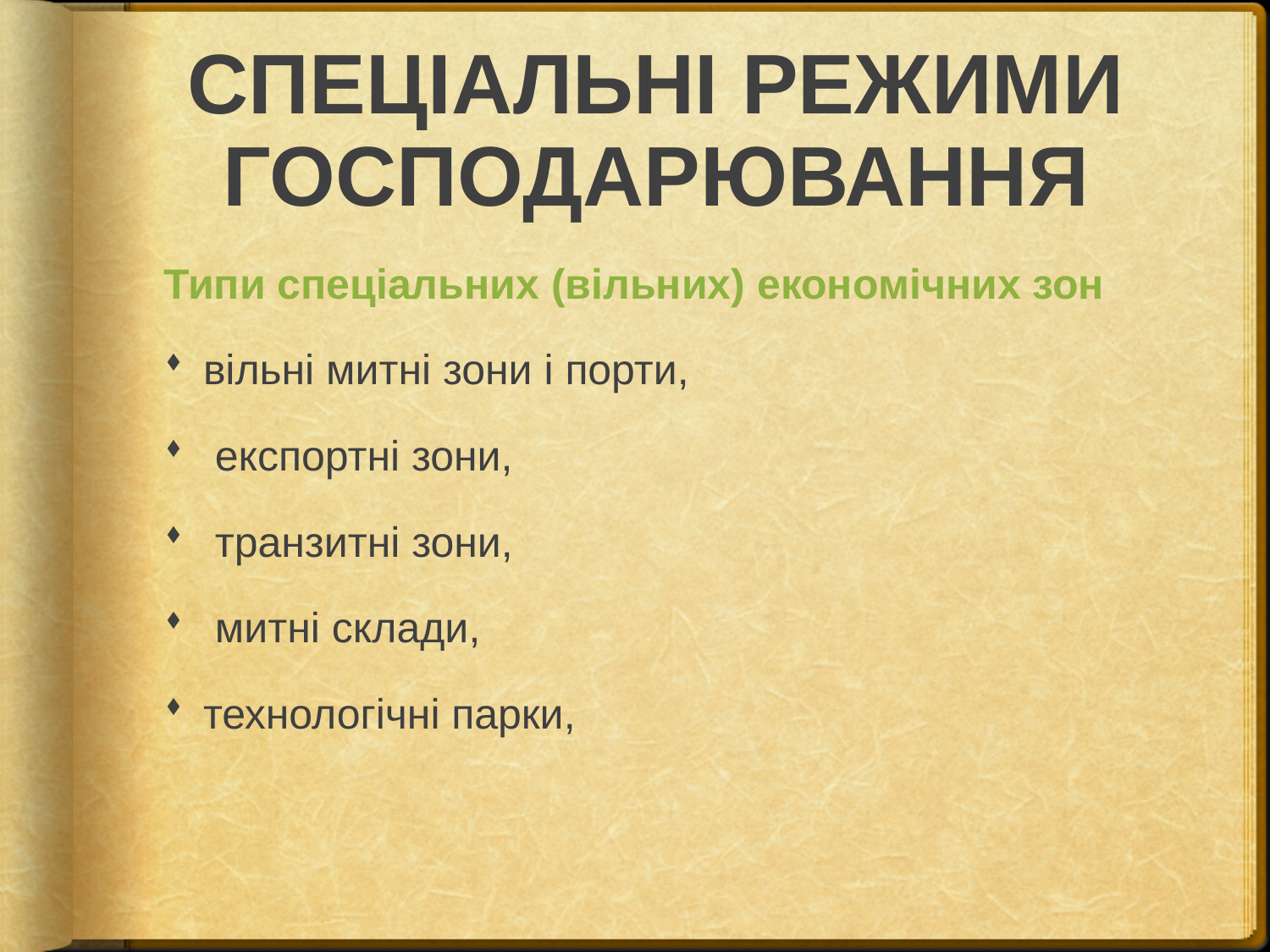

# СПЕЦІАЛЬНІ РЕЖИМИ ГОСПОДАРЮВАННЯ
Типи спеціальних (вільних) економічних зон
вільні митні зони і порти,
 експортні зони,
 транзитні зони,
 митні склади,
технологічні парки,